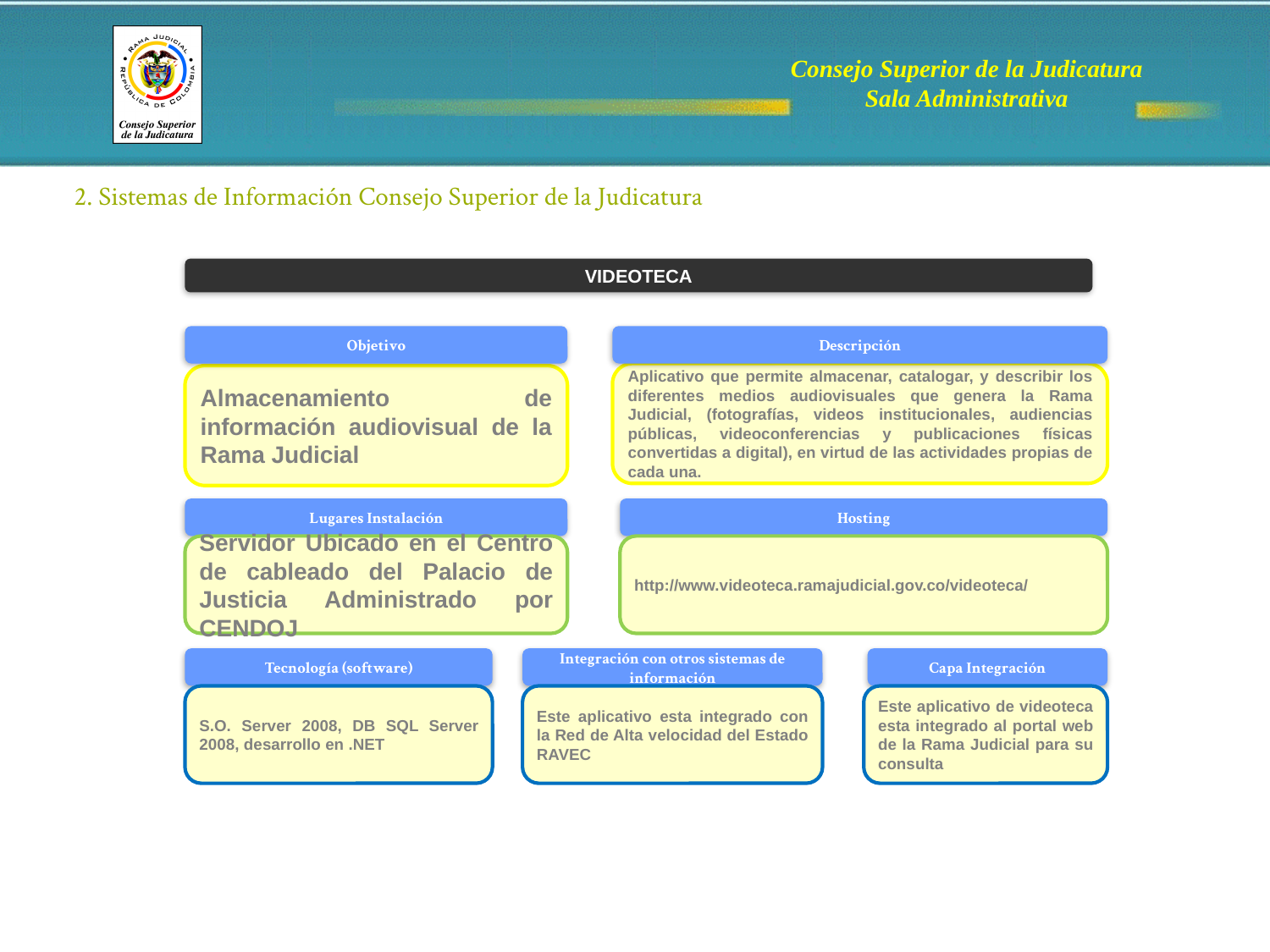

2. Sistemas de Información Consejo Superior de la Judicatura
VIDEOTECA
Objetivo
Descripción
Aplicativo que permite almacenar, catalogar, y describir los diferentes medios audiovisuales que genera la Rama Judicial, (fotografías, videos institucionales, audiencias públicas, videoconferencias y publicaciones físicas convertidas a digital), en virtud de las actividades propias de cada una.
Almacenamiento de información audiovisual de la Rama Judicial
Hosting
Lugares Instalación
Servidor Ubicado en el Centro de cableado del Palacio de Justicia Administrado por CENDOJ
http://www.videoteca.ramajudicial.gov.co/videoteca/
Tecnología (software)
Integración con otros sistemas de información
Capa Integración
S.O. Server 2008, DB SQL Server 2008, desarrollo en .NET
Este aplicativo esta integrado con la Red de Alta velocidad del Estado RAVEC
Este aplicativo de videoteca esta integrado al portal web de la Rama Judicial para su consulta